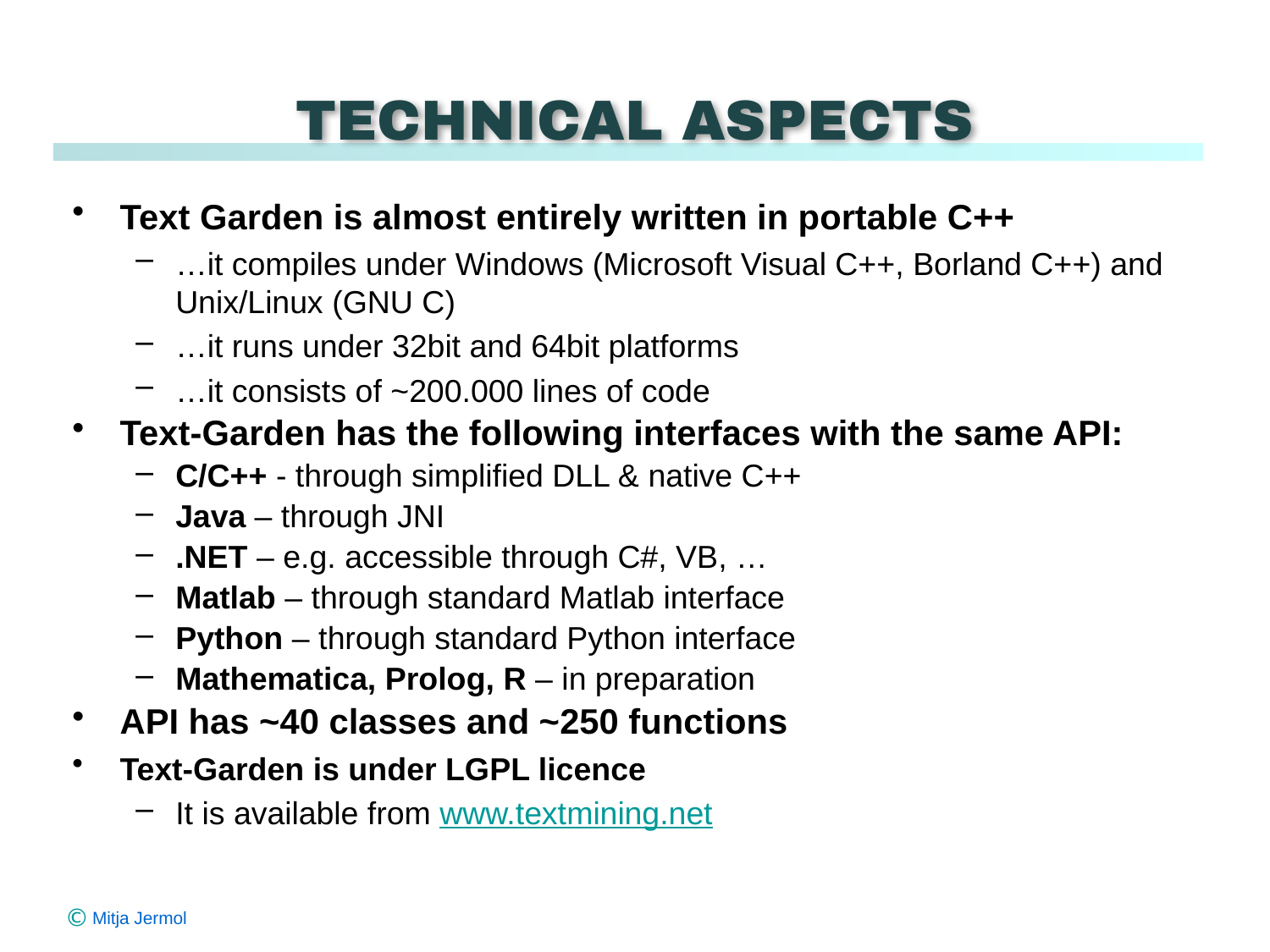

# Technical aspects
Text Garden is almost entirely written in portable C++
…it compiles under Windows (Microsoft Visual C++, Borland C++) and Unix/Linux (GNU C)
…it runs under 32bit and 64bit platforms
…it consists of ~200.000 lines of code
Text-Garden has the following interfaces with the same API:
C/C++ - through simplified DLL & native C++
Java – through JNI
.NET – e.g. accessible through C#, VB, …
Matlab – through standard Matlab interface
Python – through standard Python interface
Mathematica, Prolog, R – in preparation
API has ~40 classes and ~250 functions
Text-Garden is under LGPL licence
It is available from www.textmining.net